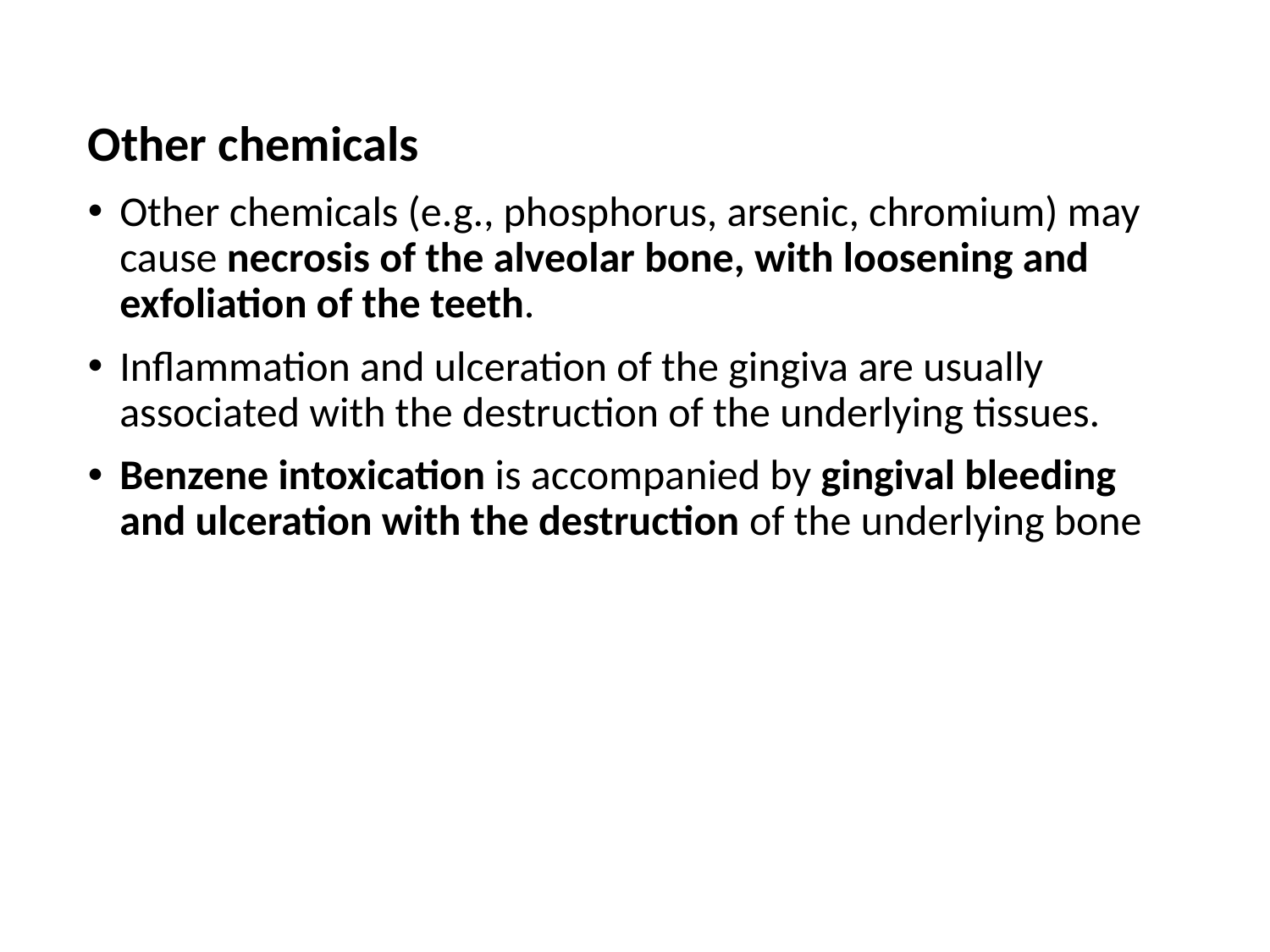

Other chemicals
Other chemicals (e.g., phosphorus, arsenic, chromium) may cause necrosis of the alveolar bone, with loosening and exfoliation of the teeth.
Inflammation and ulceration of the gingiva are usually associated with the destruction of the underlying tissues.
Benzene intoxication is accompanied by gingival bleeding and ulceration with the destruction of the underlying bone